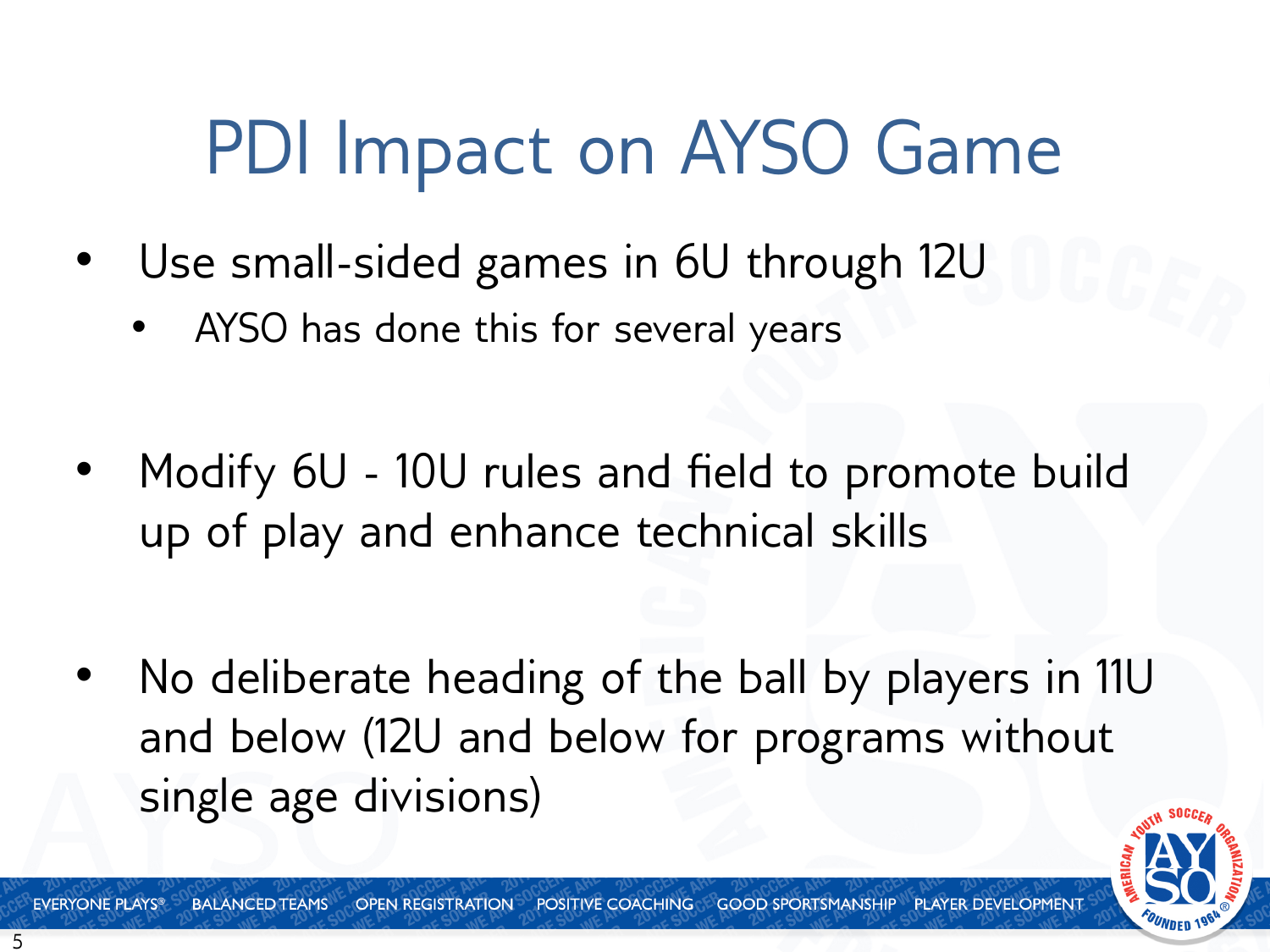

# PDI Impact on AYSO Game
Use small-sided games in 6U through 12U
AYSO has done this for several years

Modify 6U - 10U rules and field to promote build up of play and enhance technical skills

No deliberate heading of the ball by players in 11U and below (12U and below for programs without single age divisions)
5